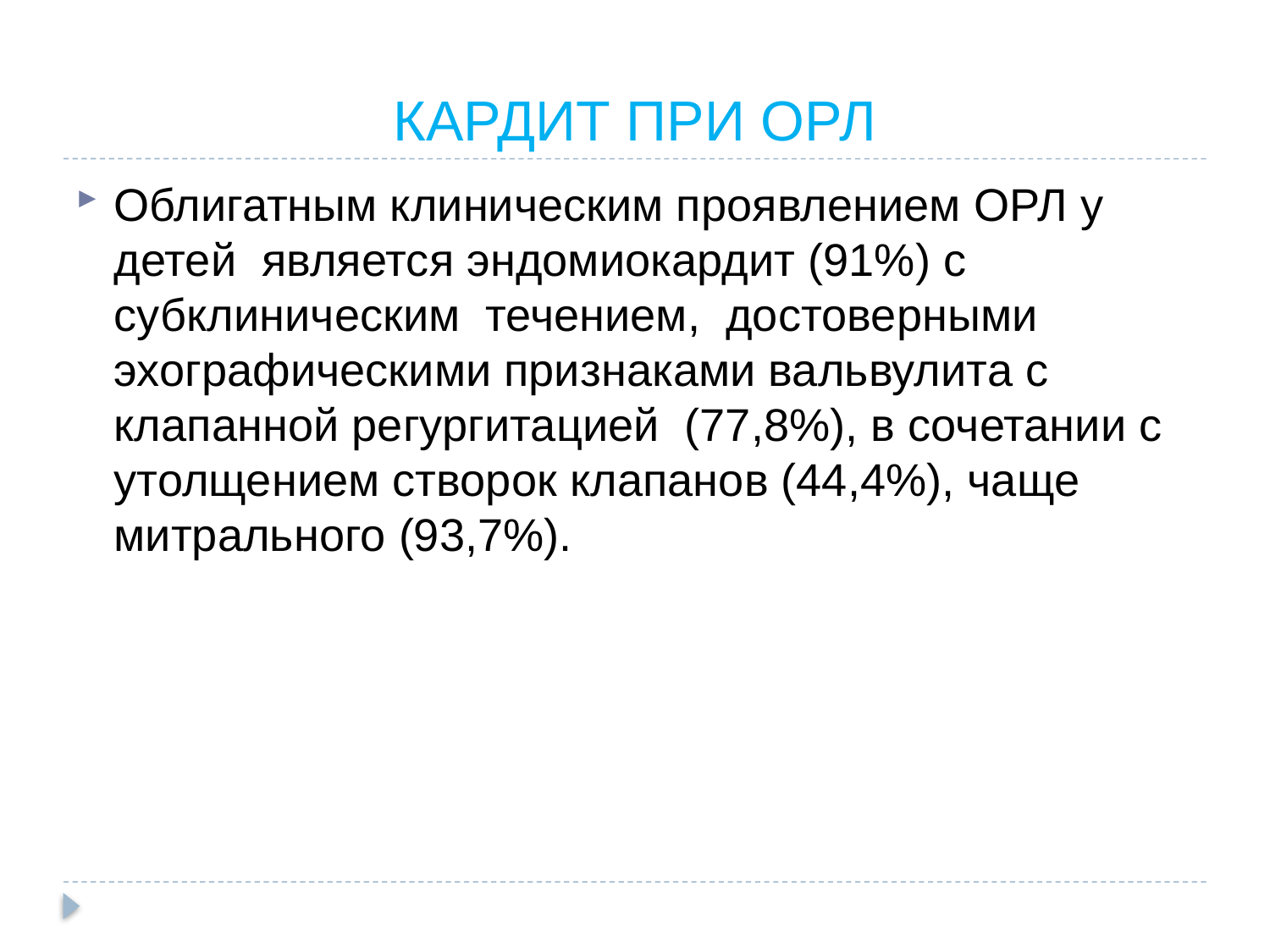

# КАРДИТ ПРИ ОРЛ
Облигатным клиническим проявлением ОРЛ у детей  является эндомиокардит (91%) с  субклиническим  течением,  достоверными эхографическими признаками вальвулита с клапанной регургитацией  (77,8%), в сочетании с утолщением створок клапанов (44,4%), чаще митрального (93,7%).